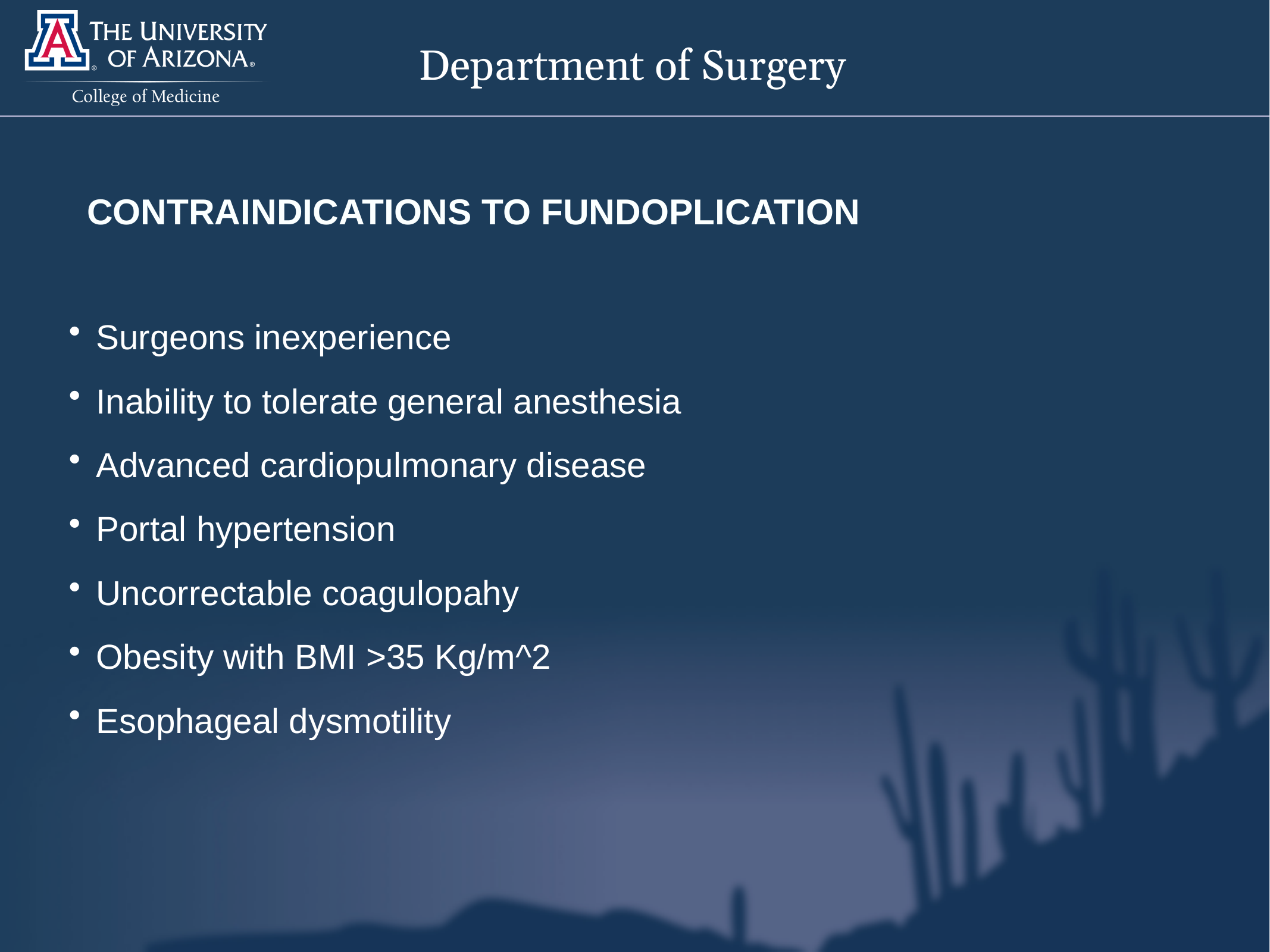

Contraindications to fundoplication
Surgeons inexperience
Inability to tolerate general anesthesia
Advanced cardiopulmonary disease
Portal hypertension
Uncorrectable coagulopahy
Obesity with BMI >35 Kg/m^2
Esophageal dysmotility